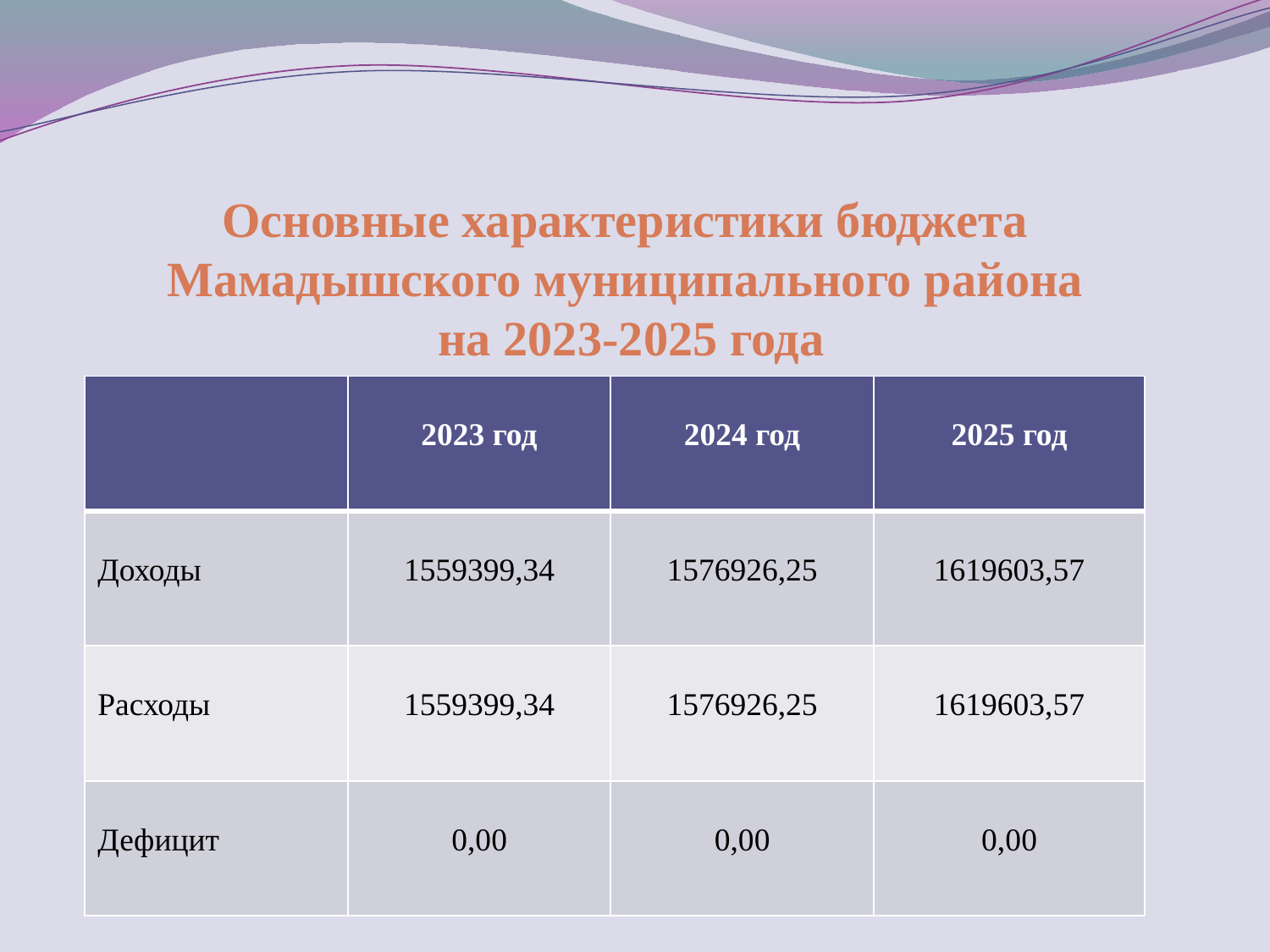

# Основные характеристики бюджета Мамадышского муниципального района на 2023-2025 года

|  | 2023 год | 2024 год | 2025 год |
| --- | --- | --- | --- |
| Доходы | 1559399,34 | 1576926,25 | 1619603,57 |
| Расходы | 1559399,34 | 1576926,25 | 1619603,57 |
| Дефицит | 0,00 | 0,00 | 0,00 |